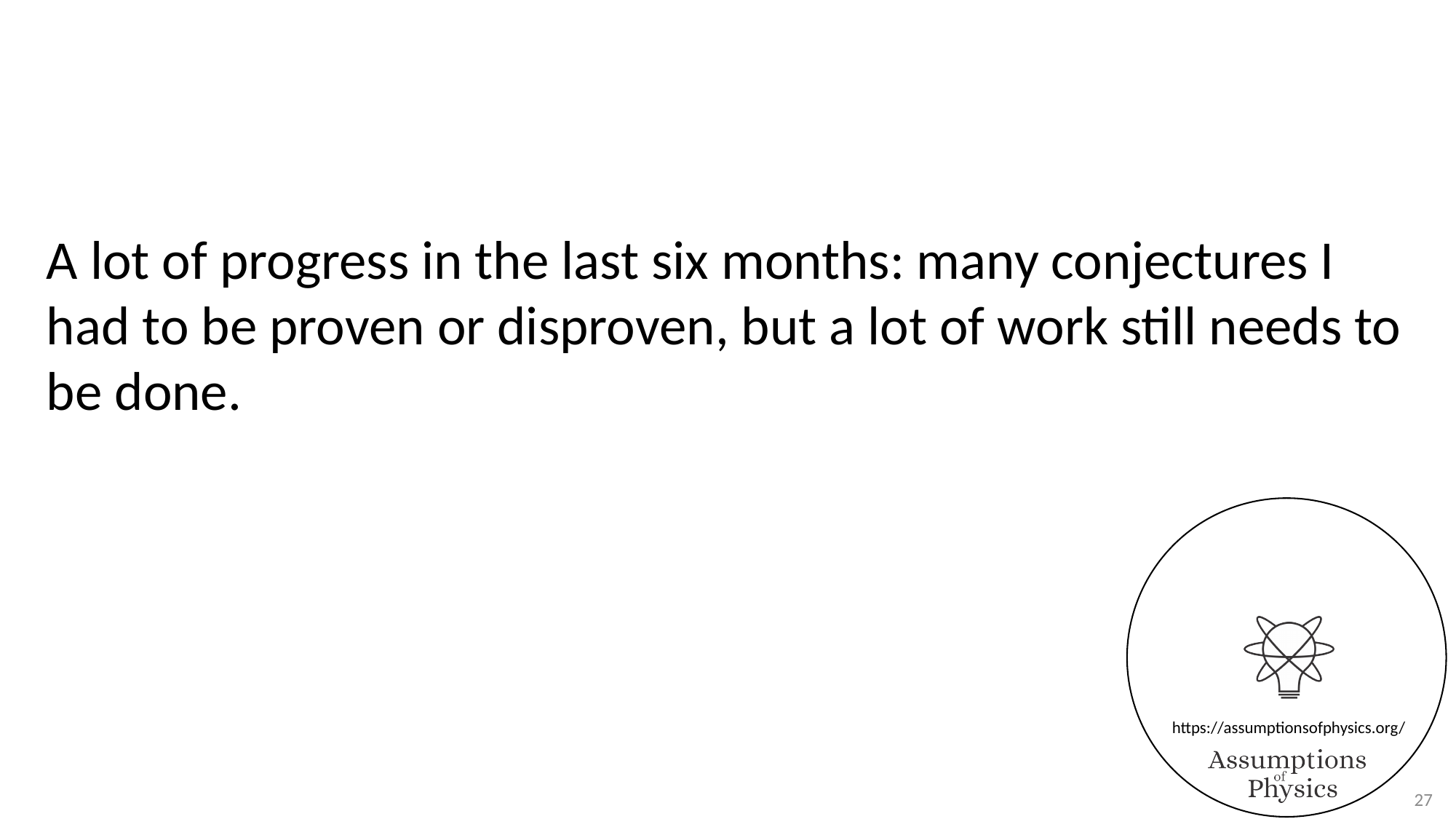

A lot of progress in the last six months: many conjectures I had to be proven or disproven, but a lot of work still needs to be done.
27